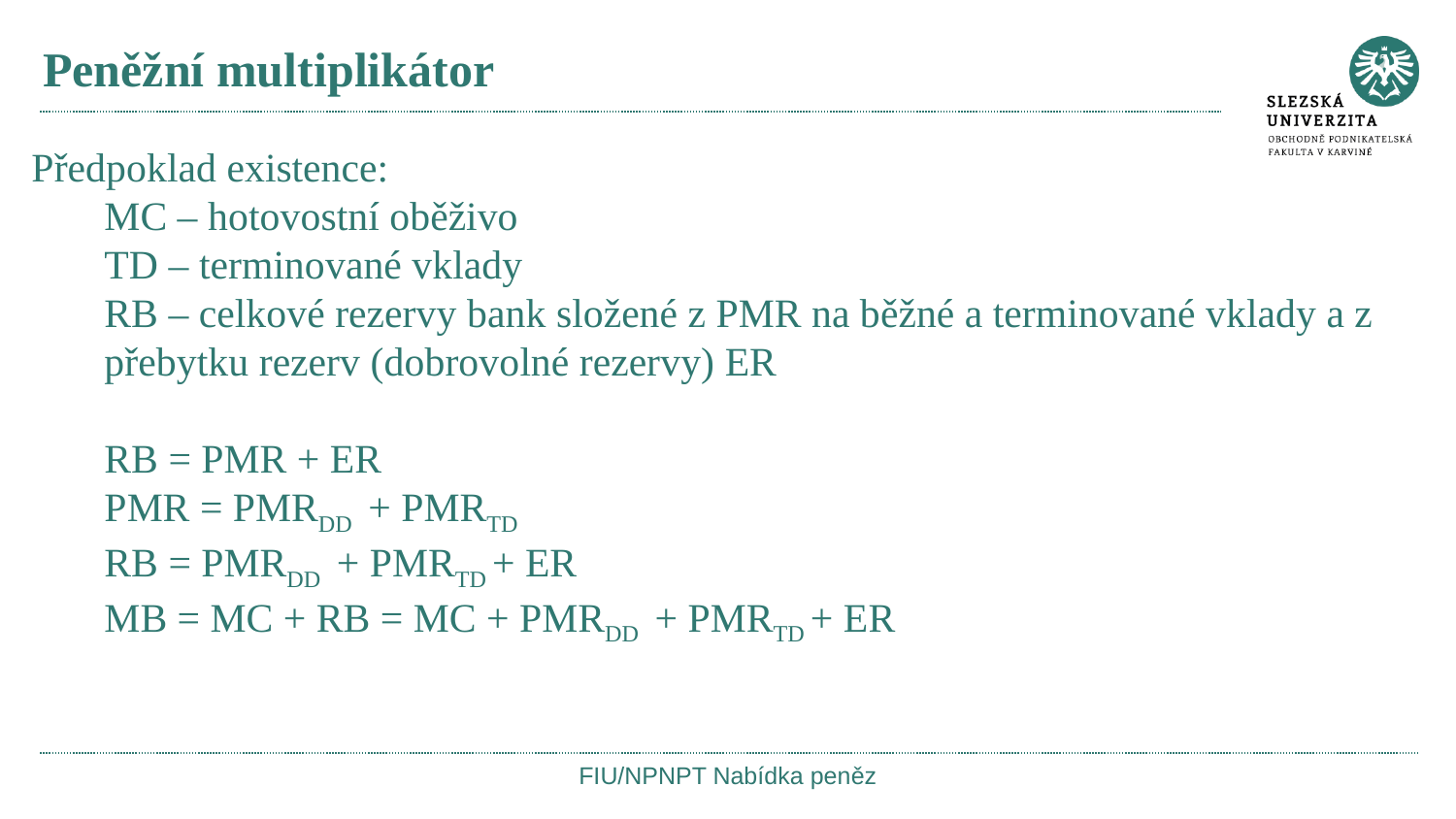

# Peněžní multiplikátor
Předpoklad existence:
MC – hotovostní oběživo
TD – terminované vklady
RB – celkové rezervy bank složené z PMR na běžné a terminované vklady a z přebytku rezerv (dobrovolné rezervy) ER

RB = PMR + ER
PMR = PMRDD  + PMRTD
RB = PMRDD  + PMRTD + ER
MB = MC + RB = MC + PMRDD  + PMRTD + ER

FIU/NPNPT Nabídka peněz